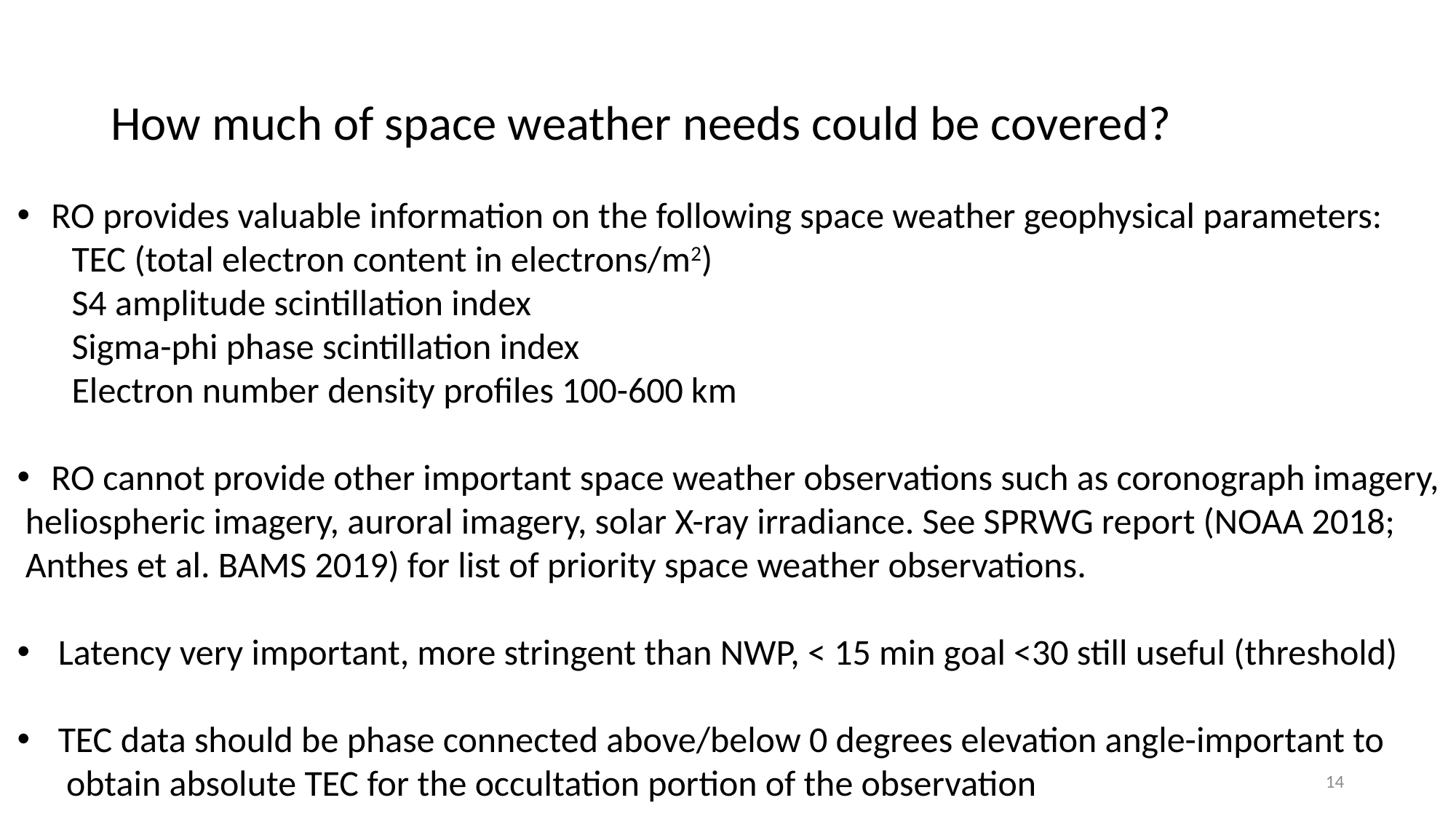

# How much of space weather needs could be covered?
RO provides valuable information on the following space weather geophysical parameters:
TEC (total electron content in electrons/m2)
S4 amplitude scintillation index
Sigma-phi phase scintillation index
Electron number density profiles 100-600 km

RO cannot provide other important space weather observations such as coronograph imagery,
 heliospheric imagery, auroral imagery, solar X-ray irradiance. See SPRWG report (NOAA 2018;
 Anthes et al. BAMS 2019) for list of priority space weather observations.

Latency very important, more stringent than NWP, < 15 min goal <30 still useful (threshold)

TEC data should be phase connected above/below 0 degrees elevation angle-important to
      obtain absolute TEC for the occultation portion of the observation

14